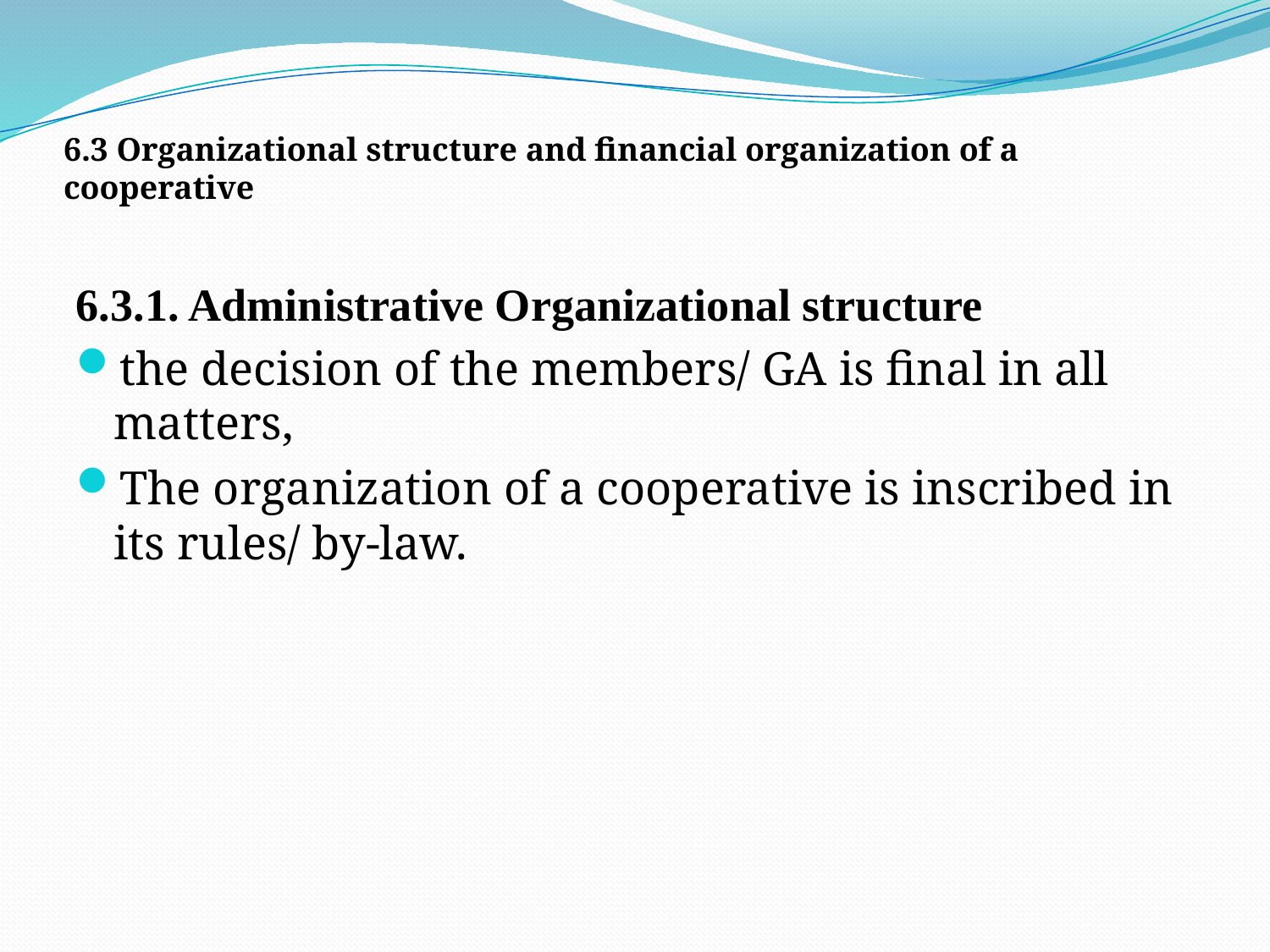

# 6.3 Organizational structure and financial organization of a cooperative
6.3.1. Administrative Organizational structure
the decision of the members/ GA is final in all matters,
The organization of a cooperative is inscribed in its rules/ by-law.